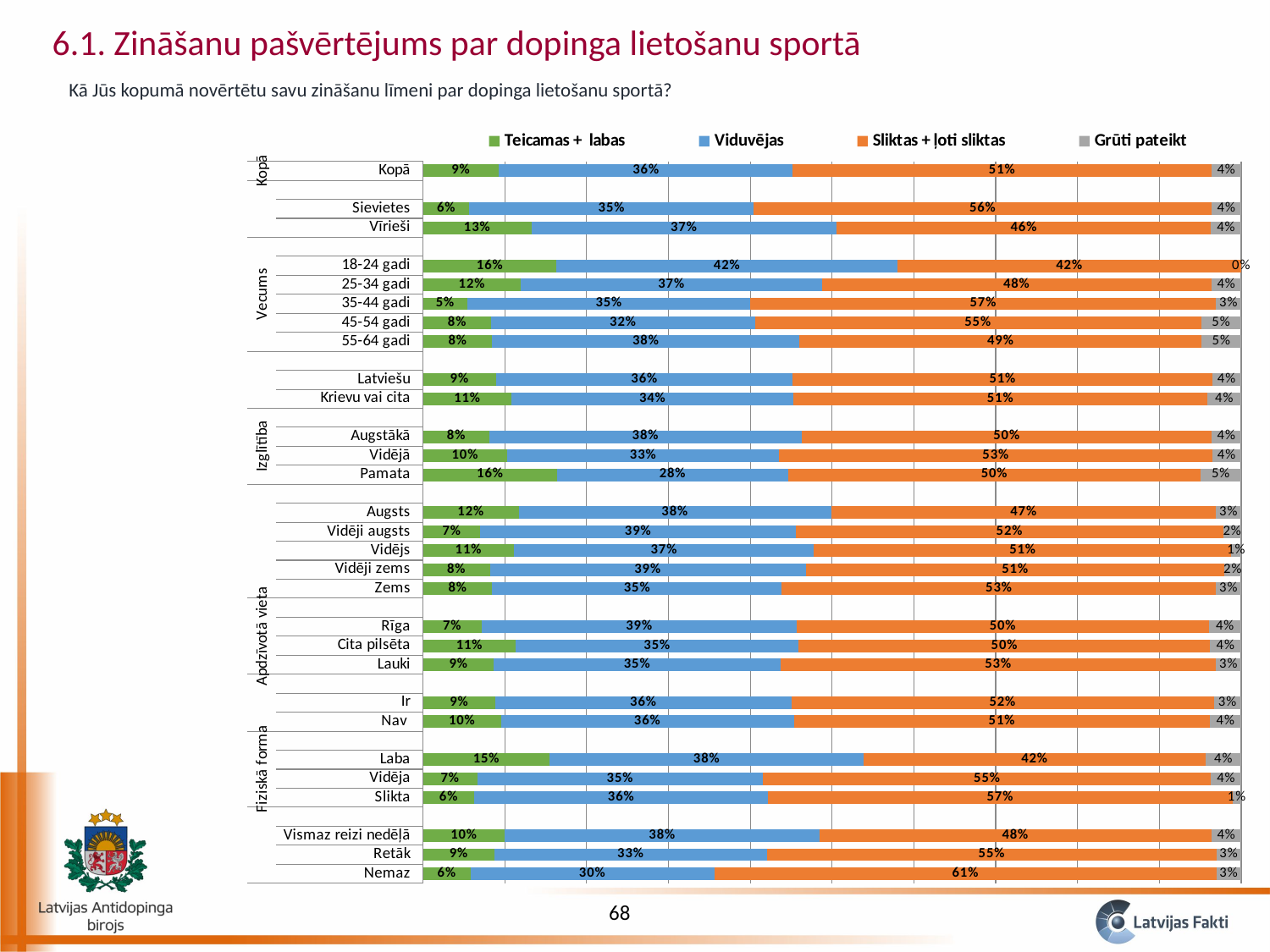

6.1. Zināšanu pašvērtējums par dopinga lietošanu sportā
Kā Jūs kopumā novērtētu savu zināšanu līmeni par dopinga lietošanu sportā?

### Chart

| Category | Teicamas +  labas | Viduvējas | Sliktas + ļoti sliktas | Grūti pateikt |
|---|---|---|---|---|
| Nemaz | 0.058090207665845175 | 0.29801320411881776 | 0.6134747438857642 | 0.030421844329573493 |
| Retāk | 0.0872978440207382 | 0.3329698024769411 | 0.5495013676619013 | 0.03023098584041872 |
| Vismaz reizi nedēļā | 0.1002597172403723 | 0.3840864215589454 | 0.4793692375254239 | 0.036284623675258414 |
|  | None | None | None | None |
| Slikta | 0.06292342258085461 | 0.3584548279375014 | 0.568026426092773 | 0.010595323388870998 |
| Vidēja | 0.06632360142667088 | 0.34932094024798954 | 0.5475412540322593 | 0.03681420429307891 |
| Laba | 0.1548997583723024 | 0.3835058281259798 | 0.41810461352071004 | 0.0434897999810085 |
|  | None | None | None | None |
| Nav  | 0.09523981298618646 | 0.3580261535297622 | 0.5086619793633766 | 0.03807205412067571 |
| Ir | 0.08824594849436593 | 0.3619478631897237 | 0.5162572888448107 | 0.03354889947109783 |
|  | None | None | None | None |
| Lauki | 0.08686288691862985 | 0.34998038381423896 | 0.5322605824815962 | 0.03089614678553678 |
| Cita pilsēta | 0.11359091341033095 | 0.3453362704110735 | 0.5031580589334708 | 0.037914757245125934 |
| Rīga | 0.07173315804702639 | 0.38509867173038714 | 0.5037710301162459 | 0.039397140106337276 |
|  | None | None | None | None |
| Zems | 0.08471391755979325 | 0.35387341919928195 | 0.5305507043237889 | 0.030861958917135612 |
| Vidēji zems | 0.08177570945212542 | 0.3861082193428473 | 0.5116114147250158 | 0.020504656480011495 |
| Vidējs | 0.1113704020127004 | 0.36640555375665895 | 0.5102434521665515 | 0.01198059206408976 |
| Vidēji augsts | 0.07028231440284491 | 0.38515086102832186 | 0.5227394586892415 | 0.021827365879591644 |
| Augsts | 0.11708885403169243 | 0.381790546539034 | 0.47038863675425335 | 0.03073196267502031 |
|  | None | None | None | None |
| Pamata | 0.16399405112956117 | 0.2822699126306547 | 0.5038831272570128 | 0.04985290898277118 |
| Vidējā | 0.10286527022298156 | 0.33259604405544557 | 0.5289519709844441 | 0.035586714737127385 |
| Augstākā | 0.08135191402350747 | 0.38134202335595274 | 0.5013137198078249 | 0.03599234281271472 |
|  | None | None | None | None |
| Krievu vai cita | 0.10848685404447575 | 0.3439611448181515 | 0.5065336862269485 | 0.04101831491042276 |
| Latviešu | 0.08898330539771211 | 0.36312111917698614 | 0.5125259606510154 | 0.03536961477428551 |
|  | None | None | None | None |
| 55-64 gadi | 0.08458676723273374 | 0.37543577130889505 | 0.49145692410596253 | 0.04852053735240852 |
| 45-54 gadi | 0.08350300381735339 | 0.3222218843245062 | 0.5452648780130054 | 0.04901023384513285 |
| 35-44 gadi | 0.05430982678039512 | 0.3461178179522307 | 0.5687510071535753 | 0.030821348113798663 |
| 25-34 gadi | 0.11973530018159685 | 0.36772039101018456 | 0.47607188758892693 | 0.03647242121929218 |
| 18-24 gadi | 0.16340823413653632 | 0.41624637411656645 | 0.42034539174689745 | 0.0 |
|  | None | None | None | None |
| Vīrieši | 0.1325843638091274 | 0.37282257100462035 | 0.4577806753188274 | 0.03681238986742432 |
| Sievietes | 0.05679669399451469 | 0.3473336587092339 | 0.5597285778364768 | 0.036141069459773544 |
|  | None | None | None | None |
| Kopā | 0.09274643781196142 | 0.35942427805992755 | 0.5113697750496832 | 0.03645950907842794 |
68